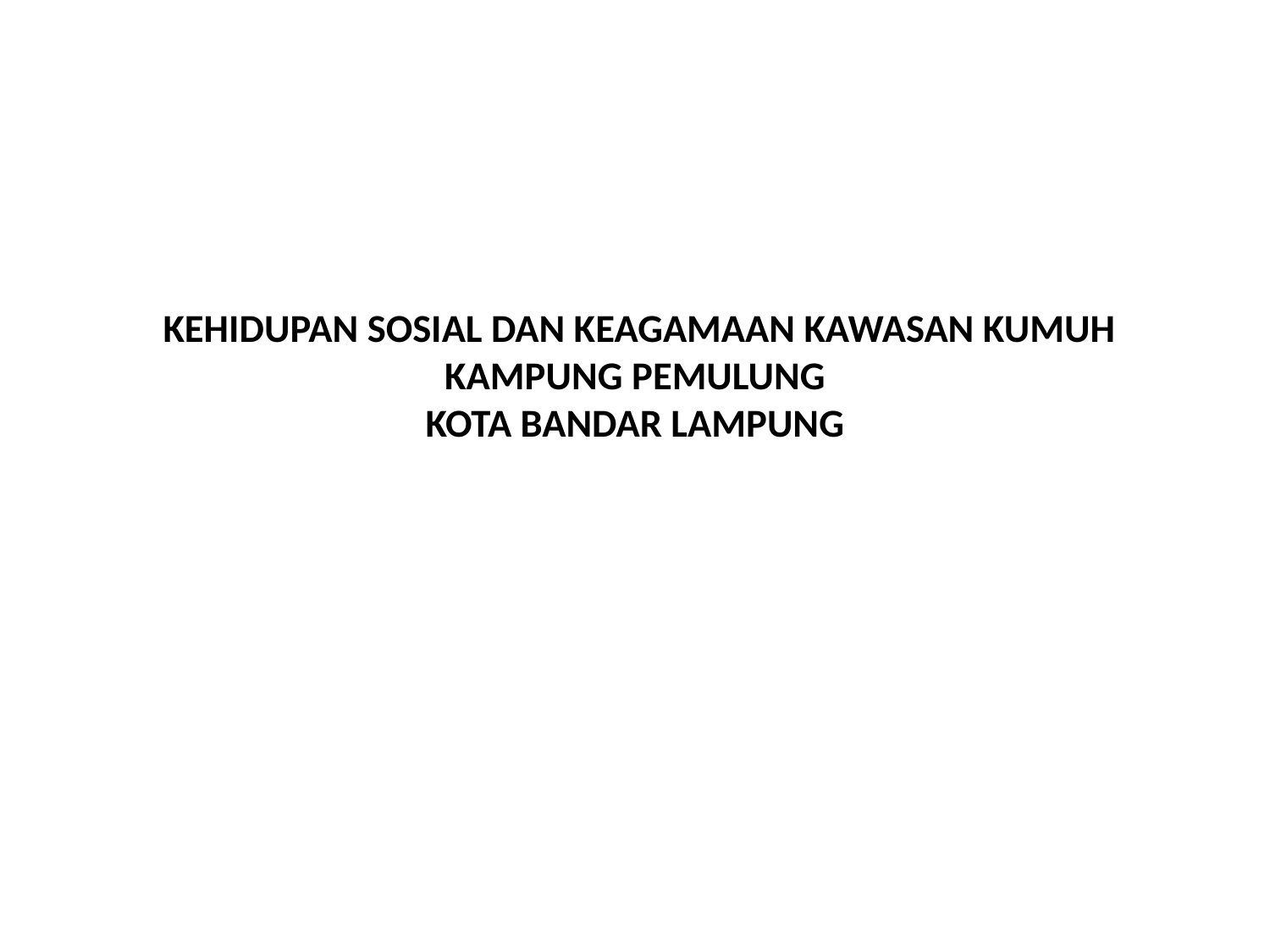

# KEHIDUPAN SOSIAL DAN KEAGAMAAN KAWASAN KUMUH KAMPUNG PEMULUNG KOTA BANDAR LAMPUNG